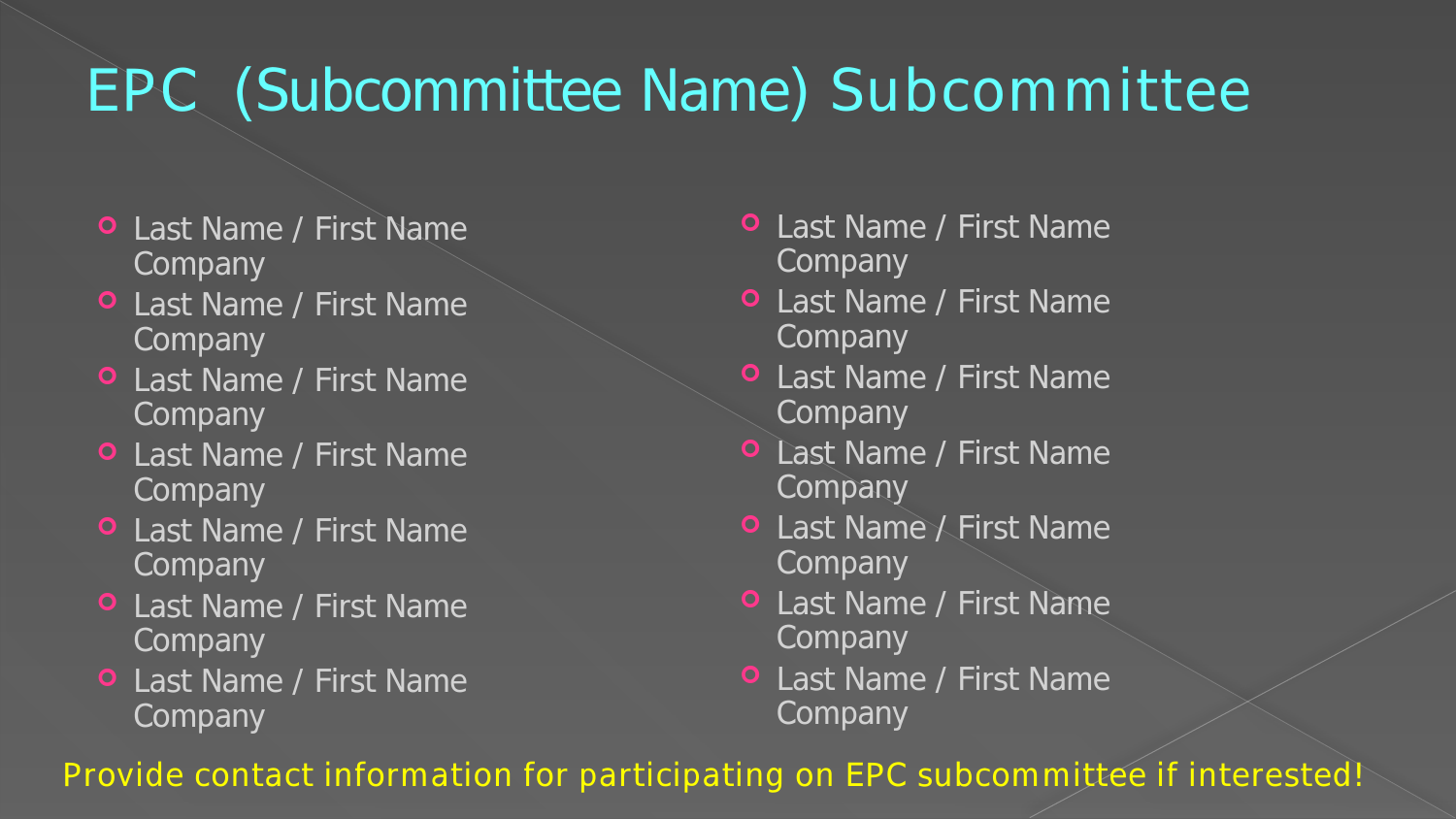

# EPC  (Subcommittee Name) Subcommittee
Last Name / First Name
Company
Last Name / First Name
Company
Last Name / First Name
Company
Last Name / First Name
Company
Last Name / First Name
Company
Last Name / First Name
Company
Last Name / First Name
Company

Last Name / First Name
Company
Last Name / First Name
Company
Last Name / First Name
Company
Last Name / First Name
Company
Last Name / First Name
Company
Last Name / First Name
Company
Last Name / First Name
Company

Provide contact information for participating on EPC subcommittee if interested!